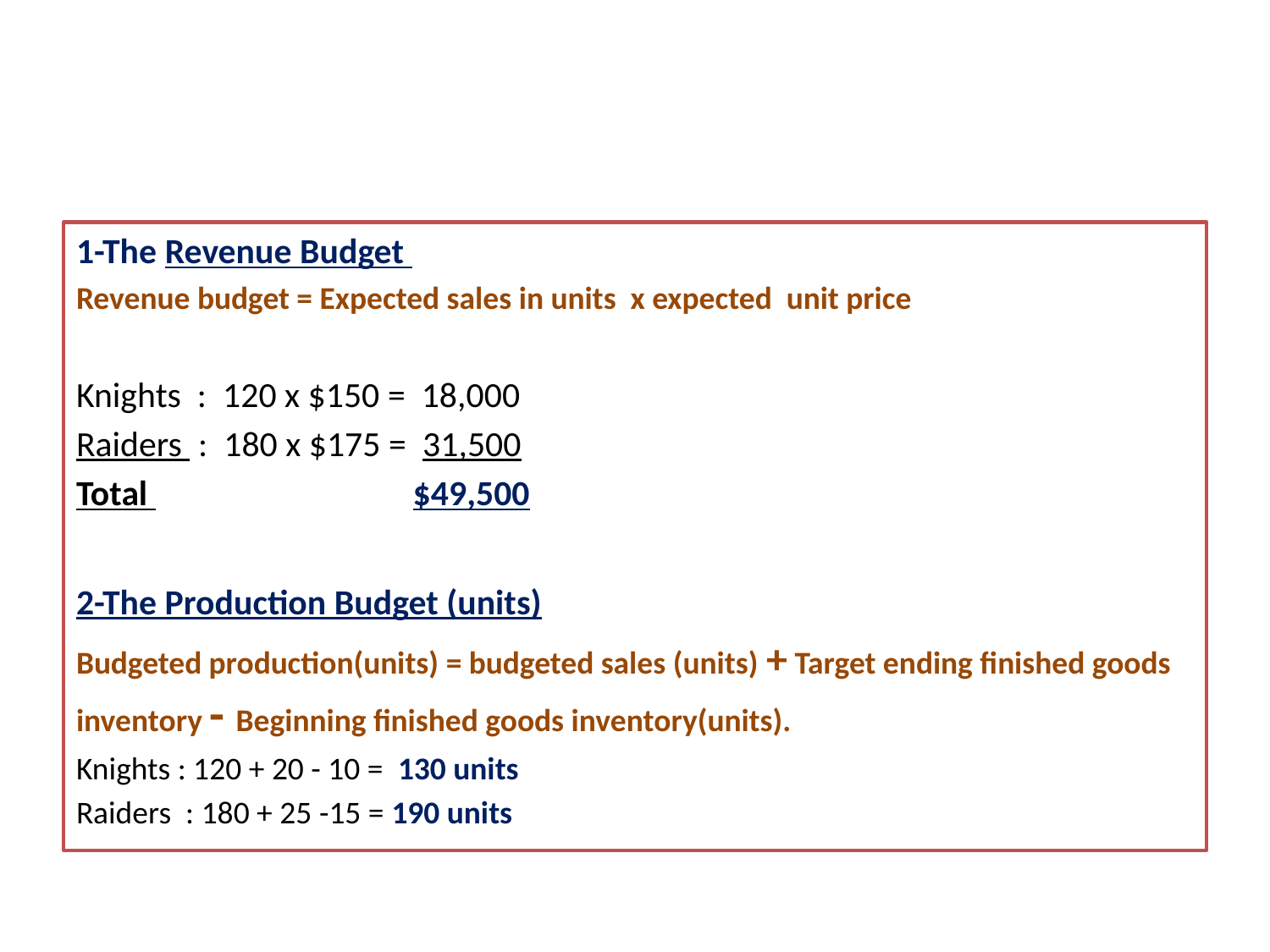

#
1-The Revenue Budget
Revenue budget = Expected sales in units  x expected  unit price

Knights  :  120 x $150 =  18,000
Raiders  :  180 x $175 =  31,500
Total                                 $49,500

2-The Production Budget (units)
Budgeted production(units) = budgeted sales (units) + Target ending finished goods inventory - Beginning finished goods inventory(units).
Knights : 120 + 20 - 10 =  130 units
Raiders  : 180 + 25 -15 = 190 units